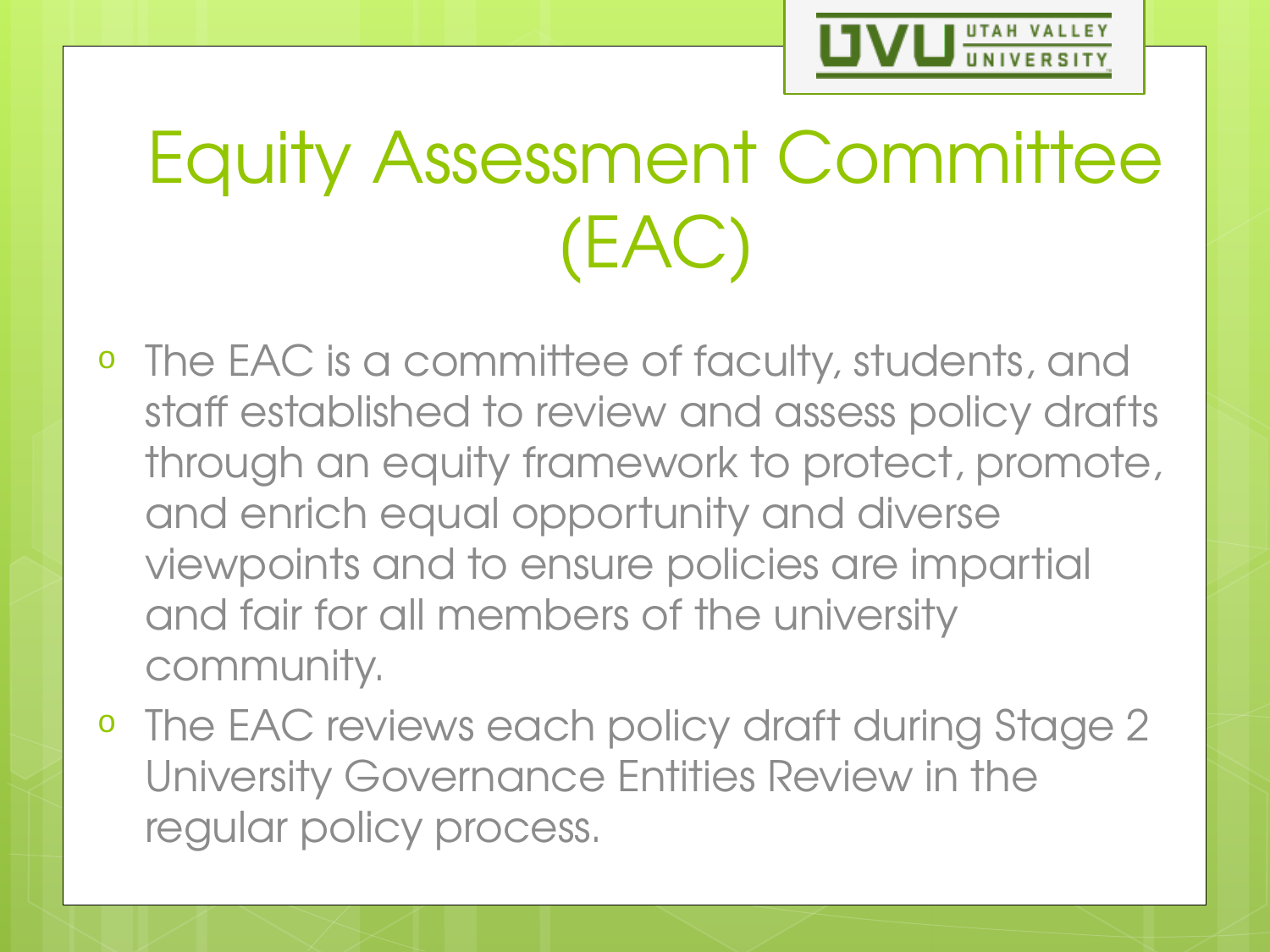

# Equity Assessment Committee (EAC)
The EAC is a committee of faculty, students, and staff established to review and assess policy drafts through an equity framework to protect, promote, and enrich equal opportunity and diverse viewpoints and to ensure policies are impartial and fair for all members of the university community.
The EAC reviews each policy draft during Stage 2 University Governance Entities Review in the regular policy process.